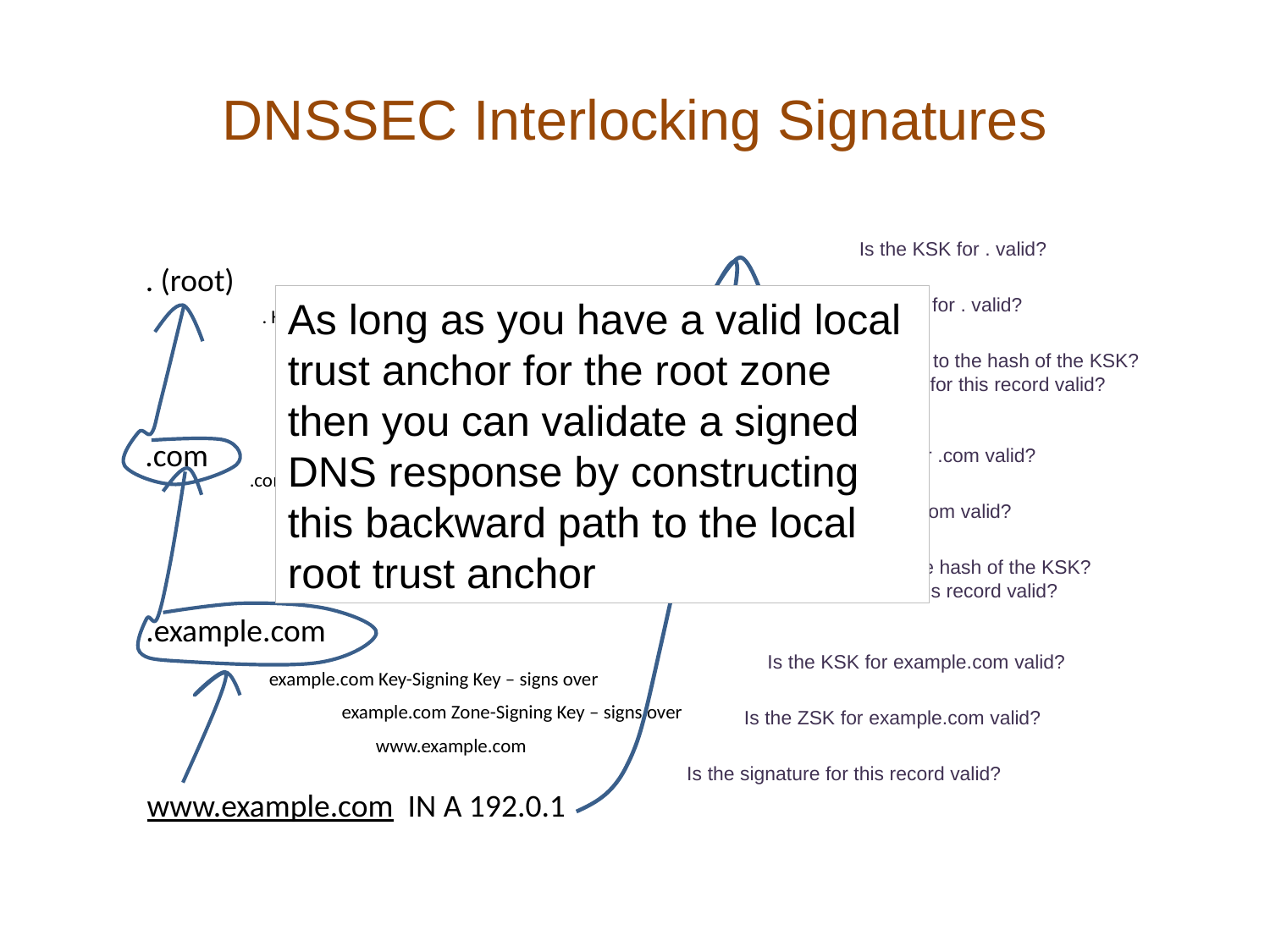

# DNSSEC Interlocking Signatures
Is the KSK for . valid?
. (root)

As long as you have a valid local trust anchor for the root zone then you can validate a signed DNS response by constructing this backward path to the local root trust anchor
Is the ZSK for . valid?
. Key-Signing Key – signs over

. Zone-Signing Key – signs over
Is this DS equal to the hash of the KSK?
Is the signature for this record valid?
DS for .com (Key-Signing Key)
.com
Is the KSK for .com valid?
.com Key-Signing Key – signs over

Is the ZSK for .com valid?
.com Zone-Signing Key – signs over
DS for example .com (Key-Signing Key)
Is this DS equal to the hash of the KSK?
Is the signature for this record valid?
.example.com
Is the KSK for example.com valid?
example.com Key-Signing Key – signs over

example.com Zone-Signing Key – signs over
Is the ZSK for example.com valid?
www.example.com
Is the signature for this record valid?
www.example.com  IN A 192.0.1